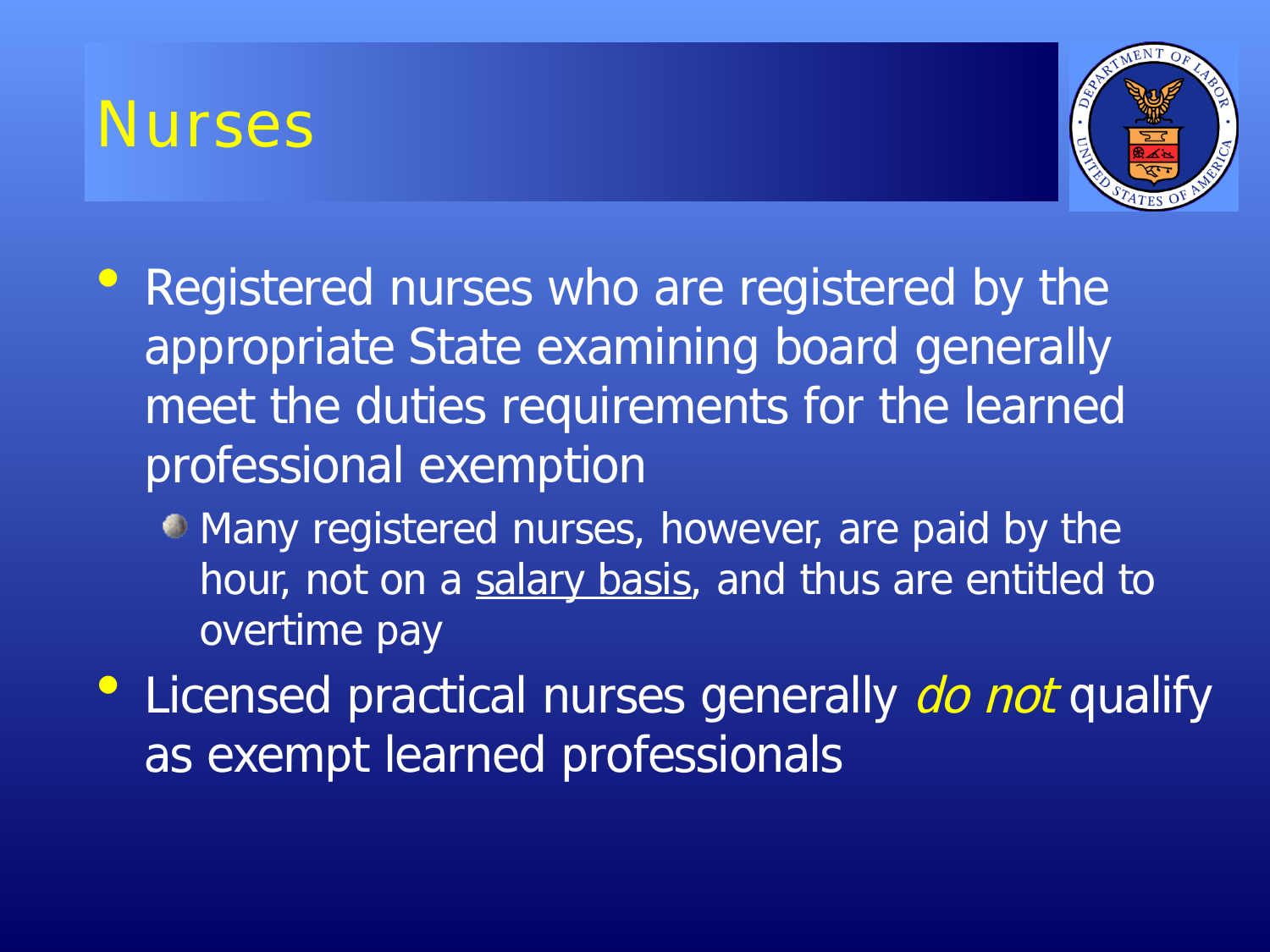

# Nurses
Registered nurses who are registered by the appropriate State examining board generally meet the duties requirements for the learned professional exemption
Many registered nurses, however, are paid by the hour, not on a salary basis, and thus are entitled to overtime pay
Licensed practical nurses generally do not qualify as exempt learned professionals